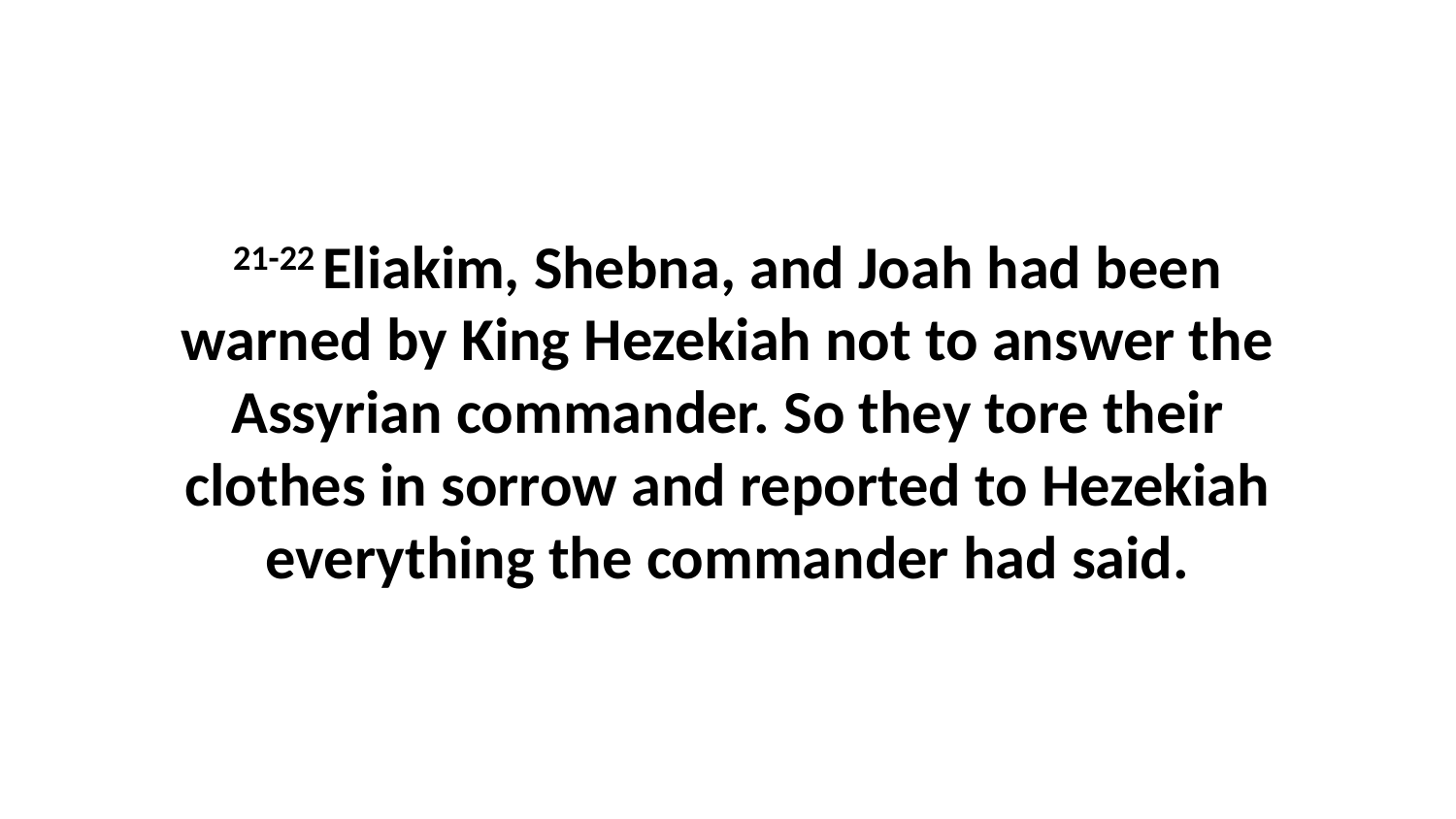

21-22 Eliakim, Shebna, and Joah had been warned by King Hezekiah not to answer the Assyrian commander. So they tore their clothes in sorrow and reported to Hezekiah everything the commander had said.